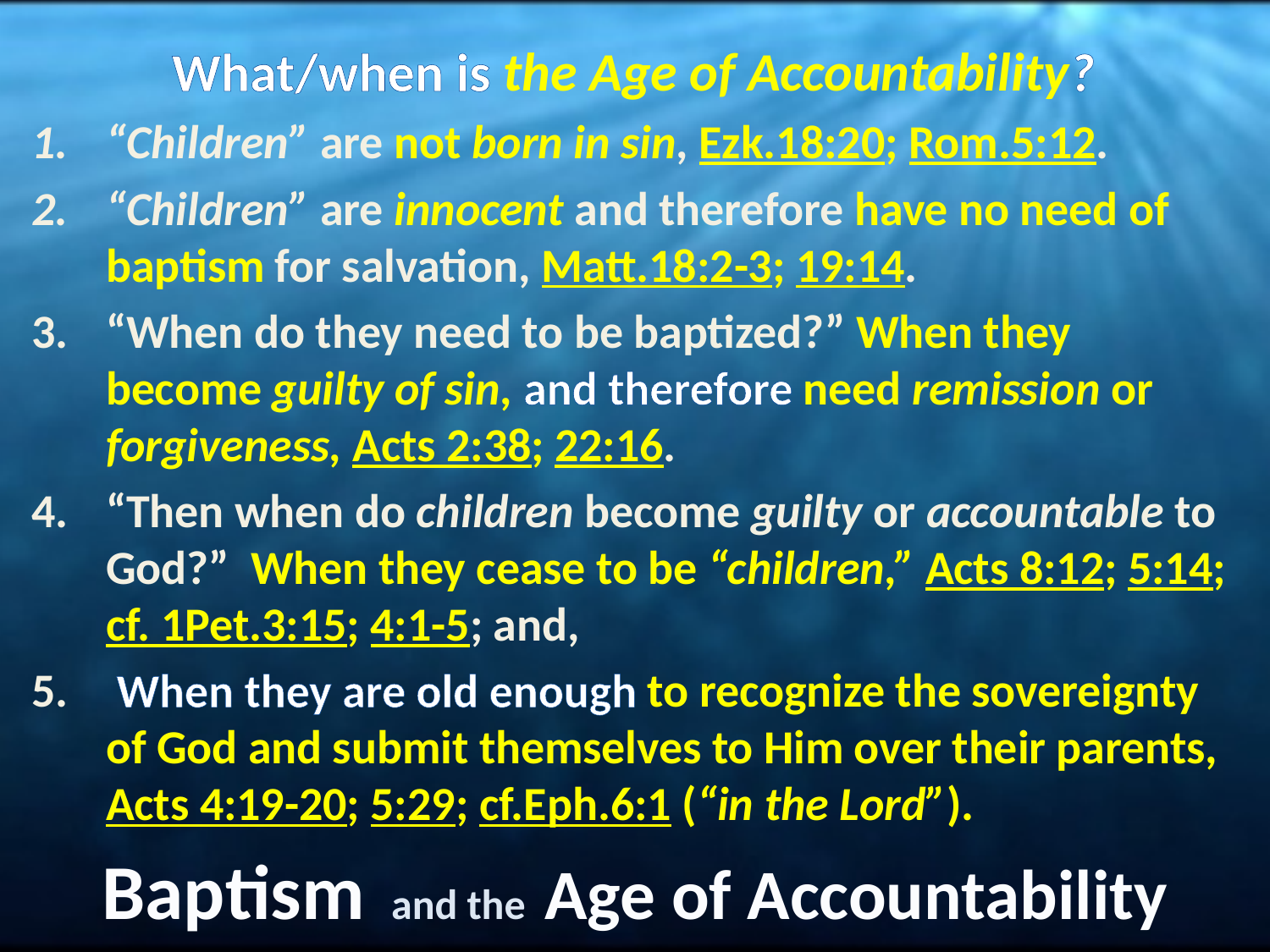

What/when is the Age of Accountability?
“Children” are not born in sin, Ezk.18:20; Rom.5:12.
“Children” are innocent and therefore have no need of baptism for salvation, Matt.18:2-3; 19:14.
“When do they need to be baptized?” When they become guilty of sin, and therefore need remission or forgiveness, Acts 2:38; 22:16.
“Then when do children become guilty or accountable to God?”  When they cease to be “children,” Acts 8:12; 5:14; cf. 1Pet.3:15; 4:1-5; and,
 When they are old enough to recognize the sovereignty of God and submit themselves to Him over their parents, Acts 4:19-20; 5:29; cf.Eph.6:1 (“in the Lord”).
# Baptism and the  Age of Accountability